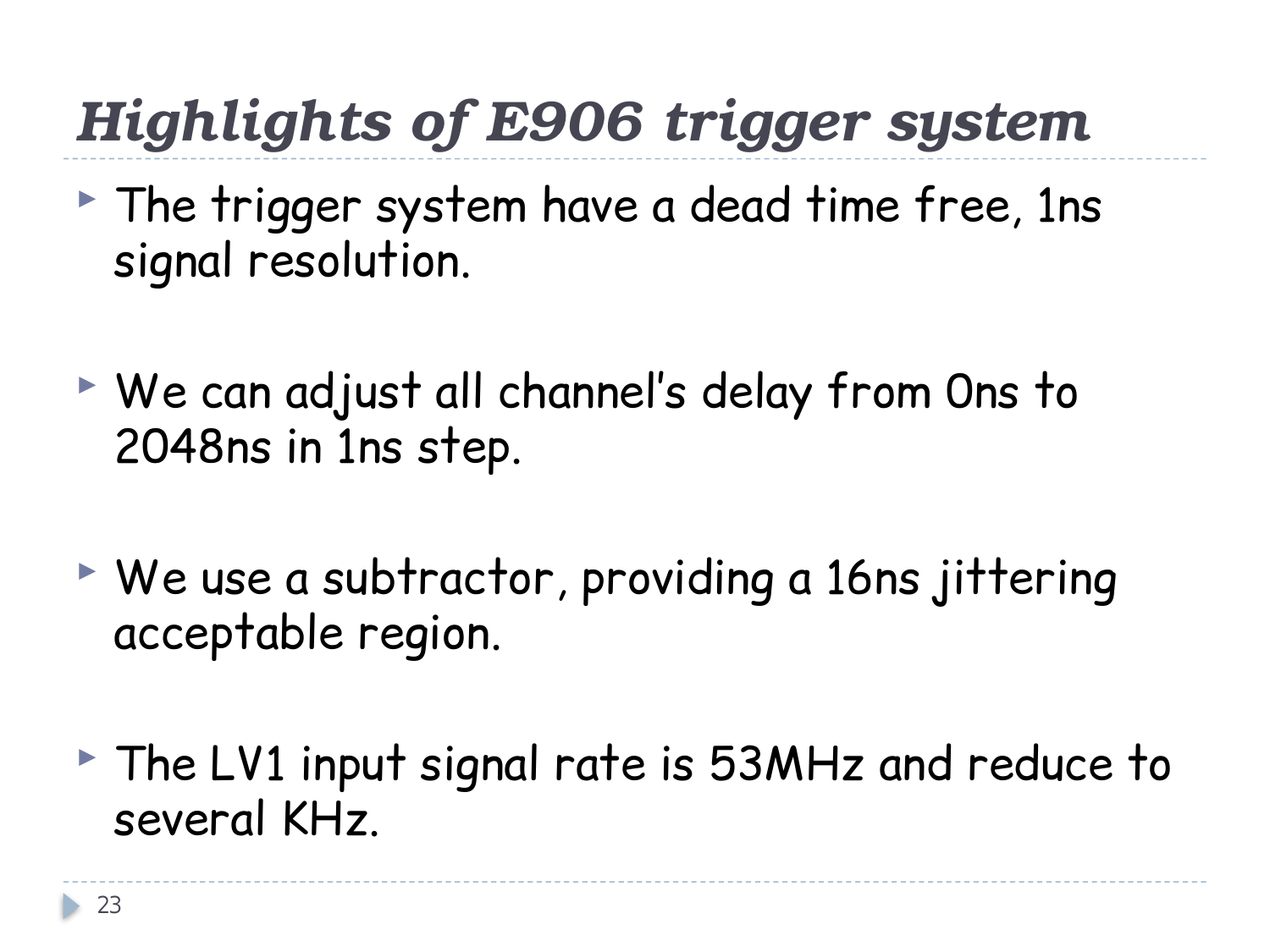

# Highlights of E906 trigger system
The trigger system have a dead time free, 1ns signal resolution.

We can adjust all channel’s delay from 0ns to 2048ns in 1ns step.

We use a subtractor, providing a 16ns jittering acceptable region.

The LV1 input signal rate is 53MHz and reduce to several KHz.

23